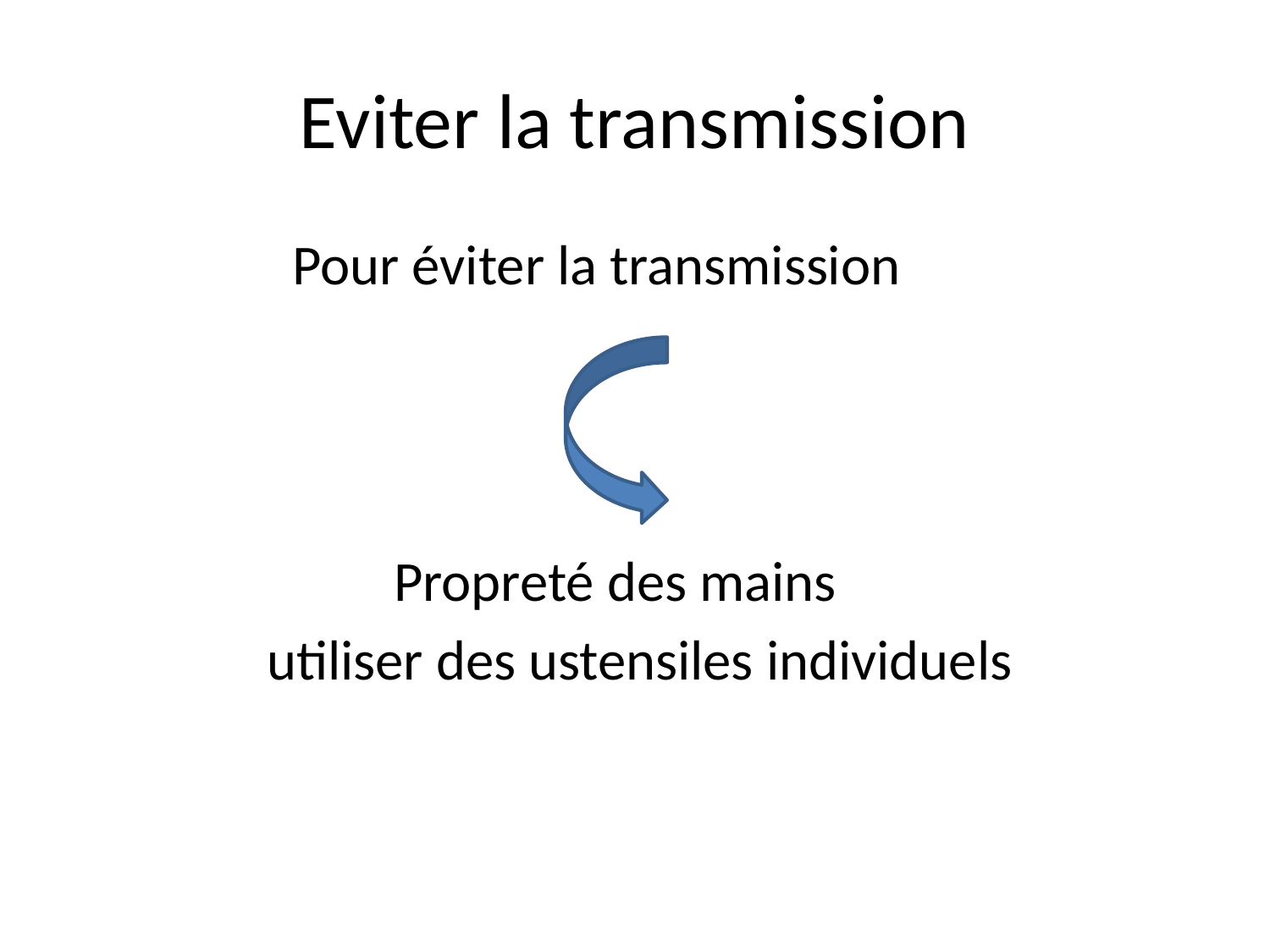

# Eviter la transmission
                 Pour éviter la transmission

                         Propreté des mains
               utiliser des ustensiles individuels